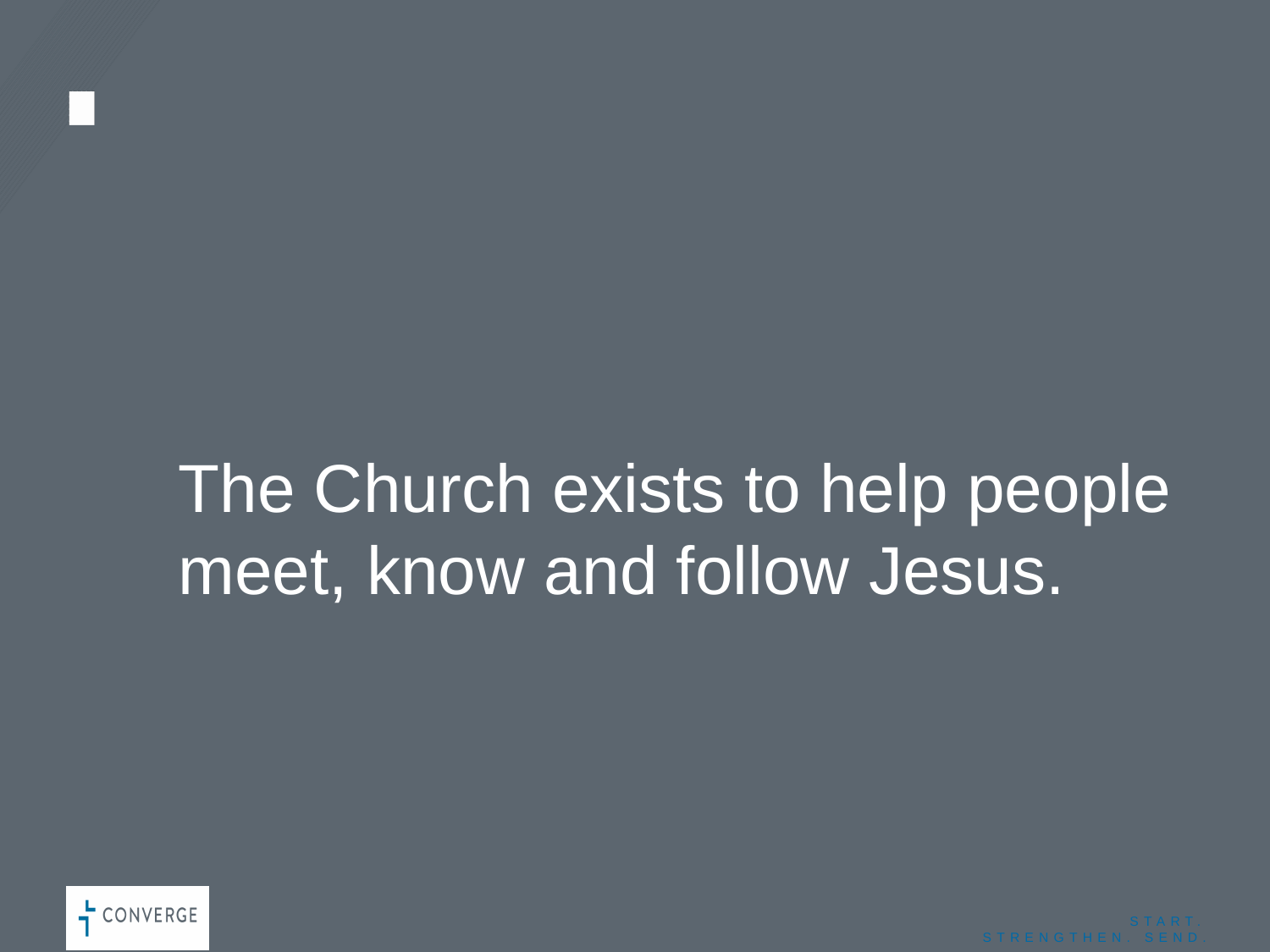

# The Church exists to help people meet, know and follow Jesus.
2